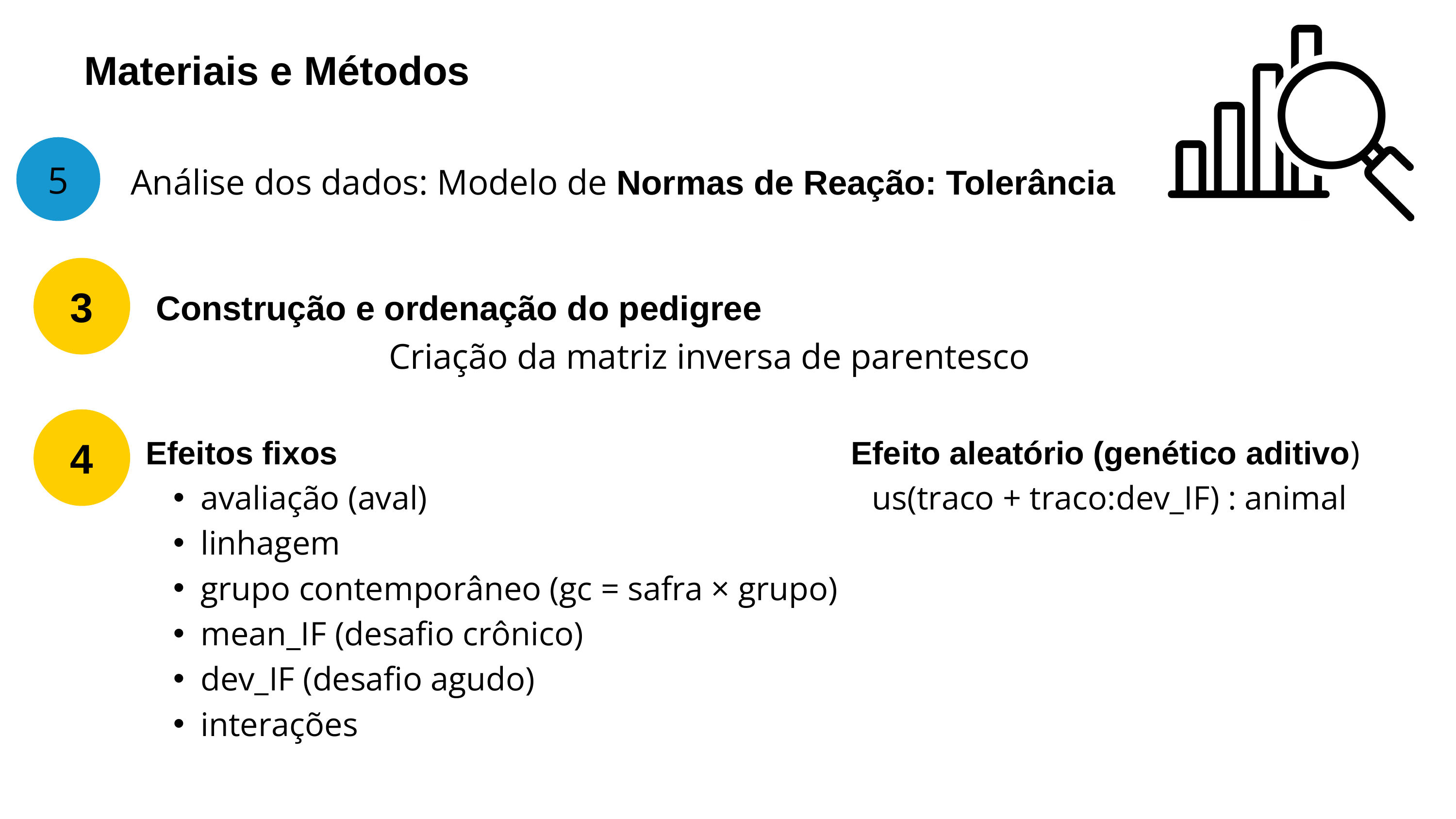

Materiais e Métodos

5
Análise dos dados: Modelo de Normas de Reação: Tolerância

3
Construção e ordenação do pedigree
Criação da matriz inversa de parentesco

4
Efeitos fixos
avaliação (aval)
linhagem
grupo contemporâneo (gc = safra × grupo)
mean_IF (desafio crônico)
dev_IF (desafio agudo)
interações
Efeito aleatório (genético aditivo)
 us(traco + traco:dev_IF) : animal